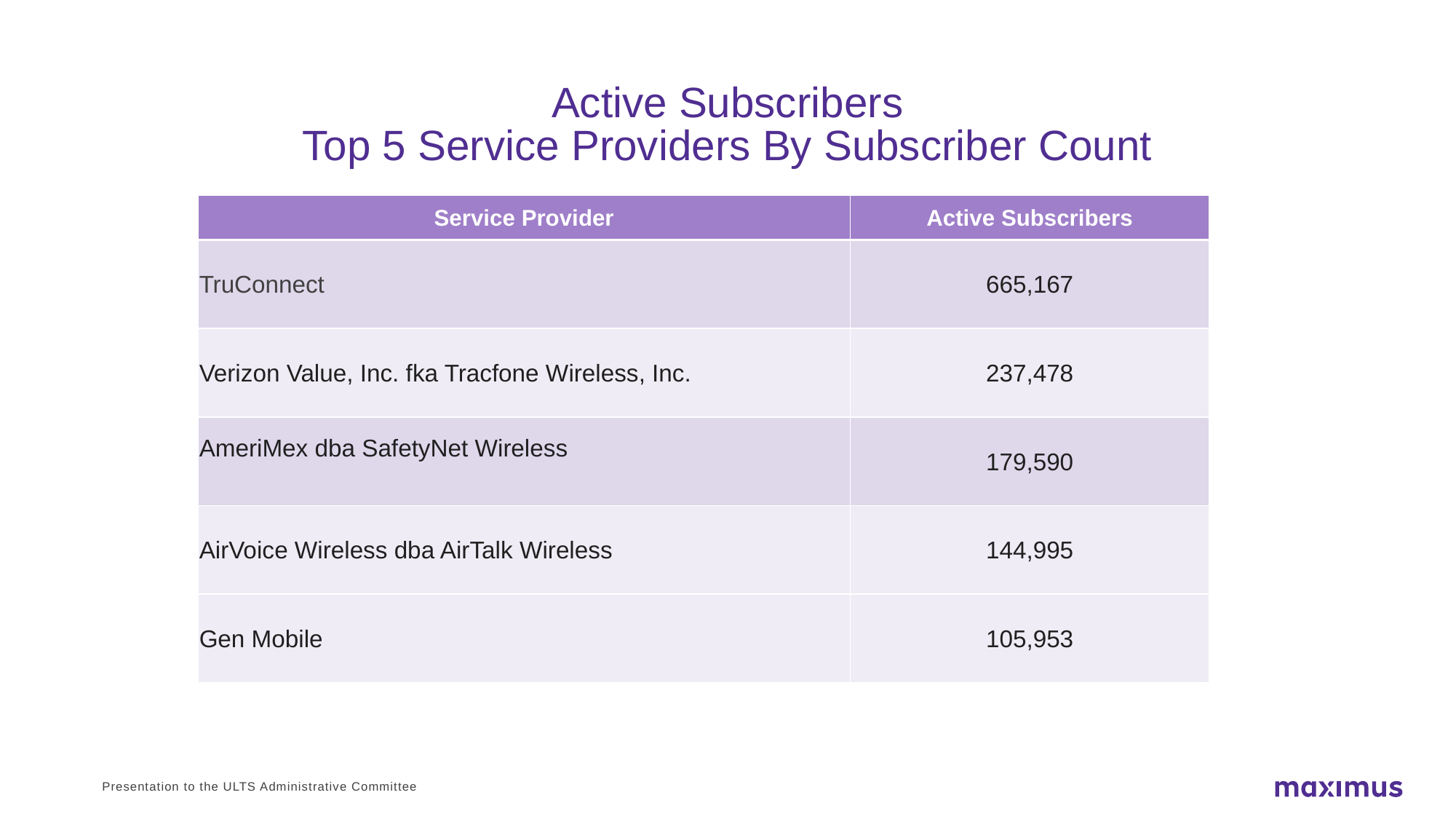

# Active Subscribers Top 5 Service Providers By Subscriber Count
| Service Provider | Active Subscribers |
| --- | --- |
| TruConnect | 665,167 |
| Verizon Value, Inc. fka Tracfone Wireless, Inc. | 237,478 |
| AmeriMex dba SafetyNet Wireless | 179,590 |
| AirVoice Wireless dba AirTalk Wireless | 144,995 |
| Gen Mobile | 105,953 |